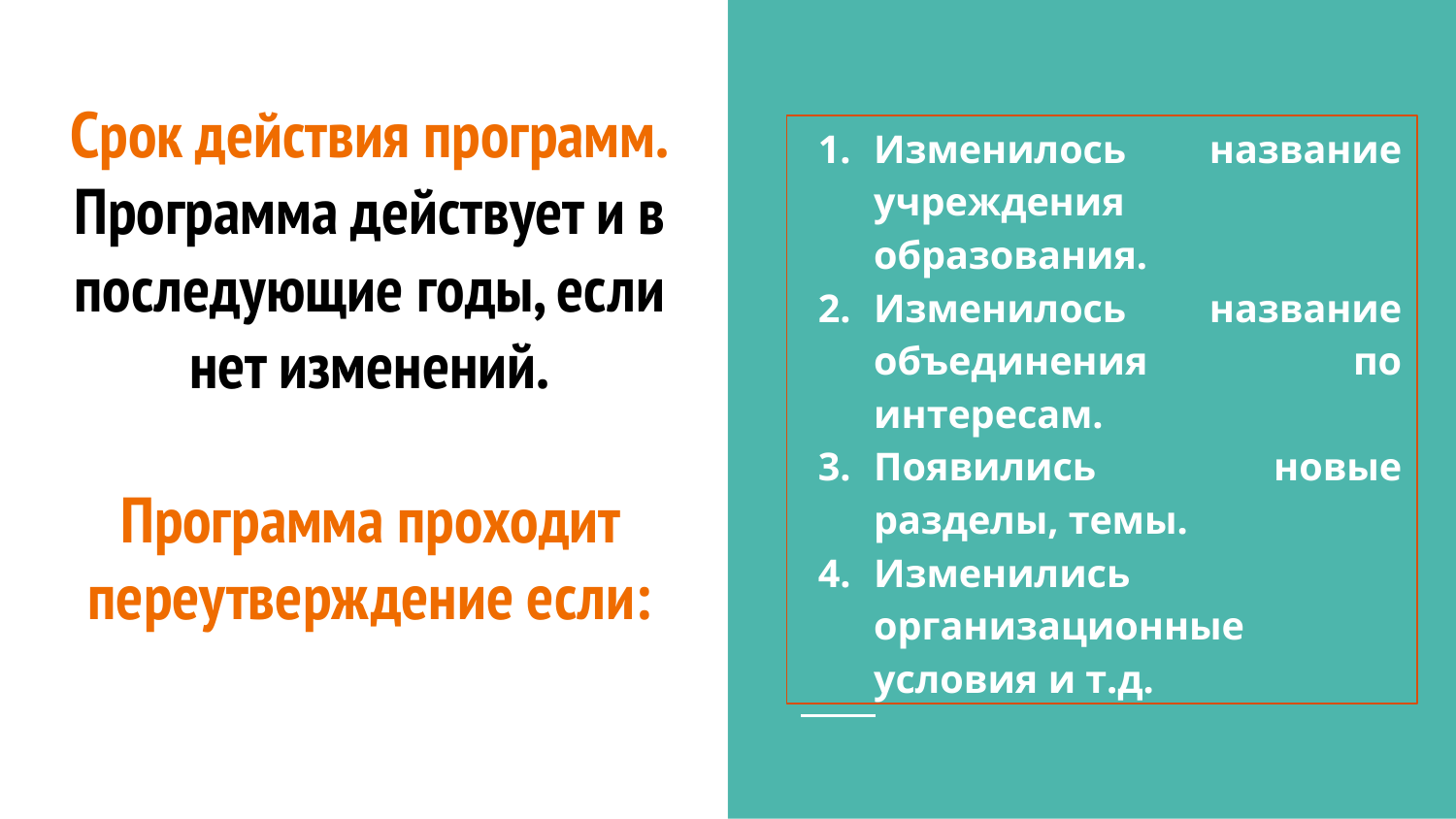

# Срок действия программ.
Программа действует и в последующие годы, если нет изменений.

Программа проходит переутверждение если:
Изменилось название учреждения образования.
Изменилось название объединения по интересам.
Появились новые разделы, темы.
Изменились организационные условия и т.д.